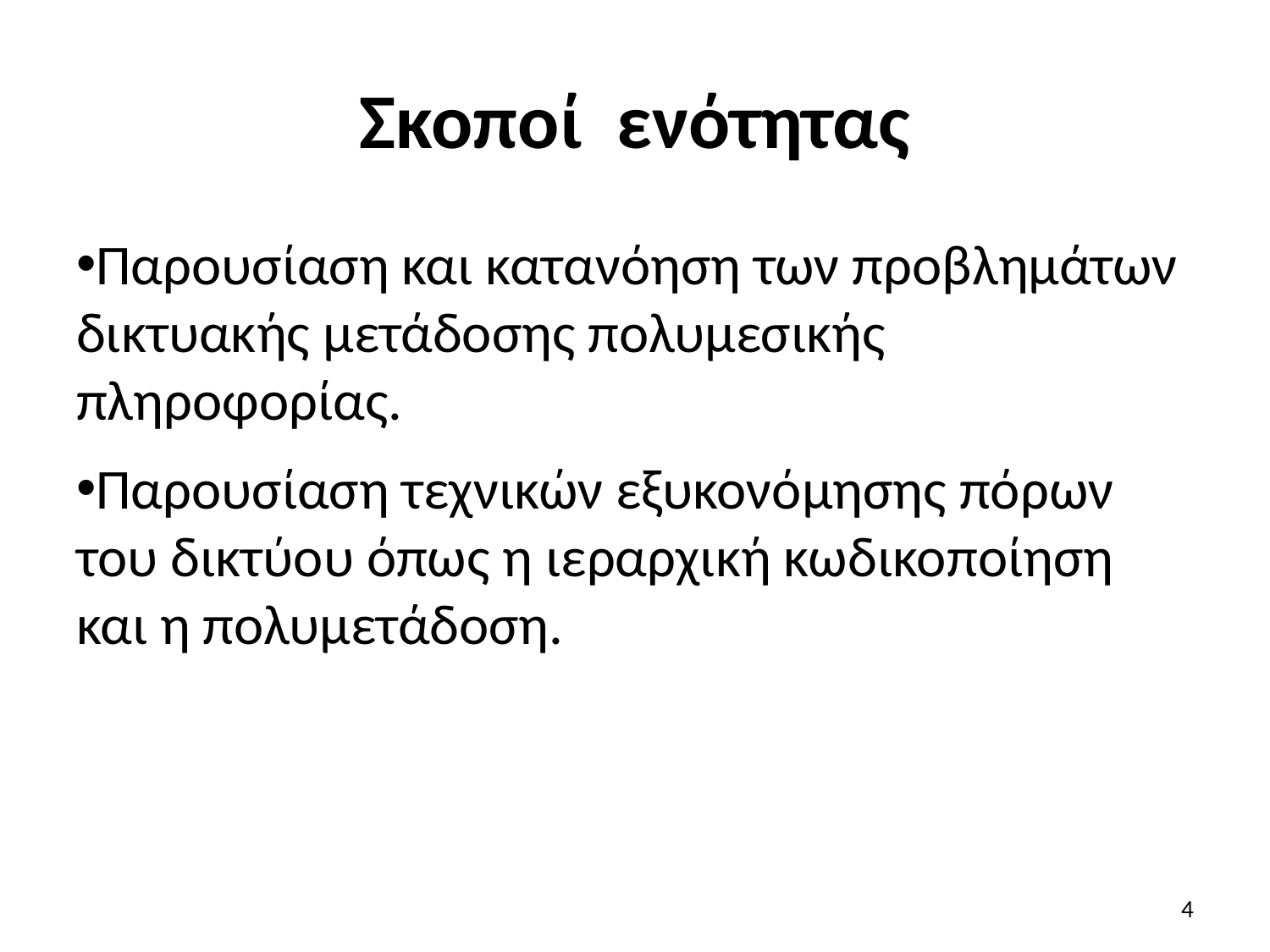

# Σκοποί  ενότητας
Παρουσίαση και κατανόηση των προβλημάτων δικτυακής μετάδοσης πολυμεσικής πληροφορίας.
Παρουσίαση τεχνικών εξυκονόμησης πόρων του δικτύου όπως η ιεραρχική κωδικοποίηση και η πολυμετάδοση.
4